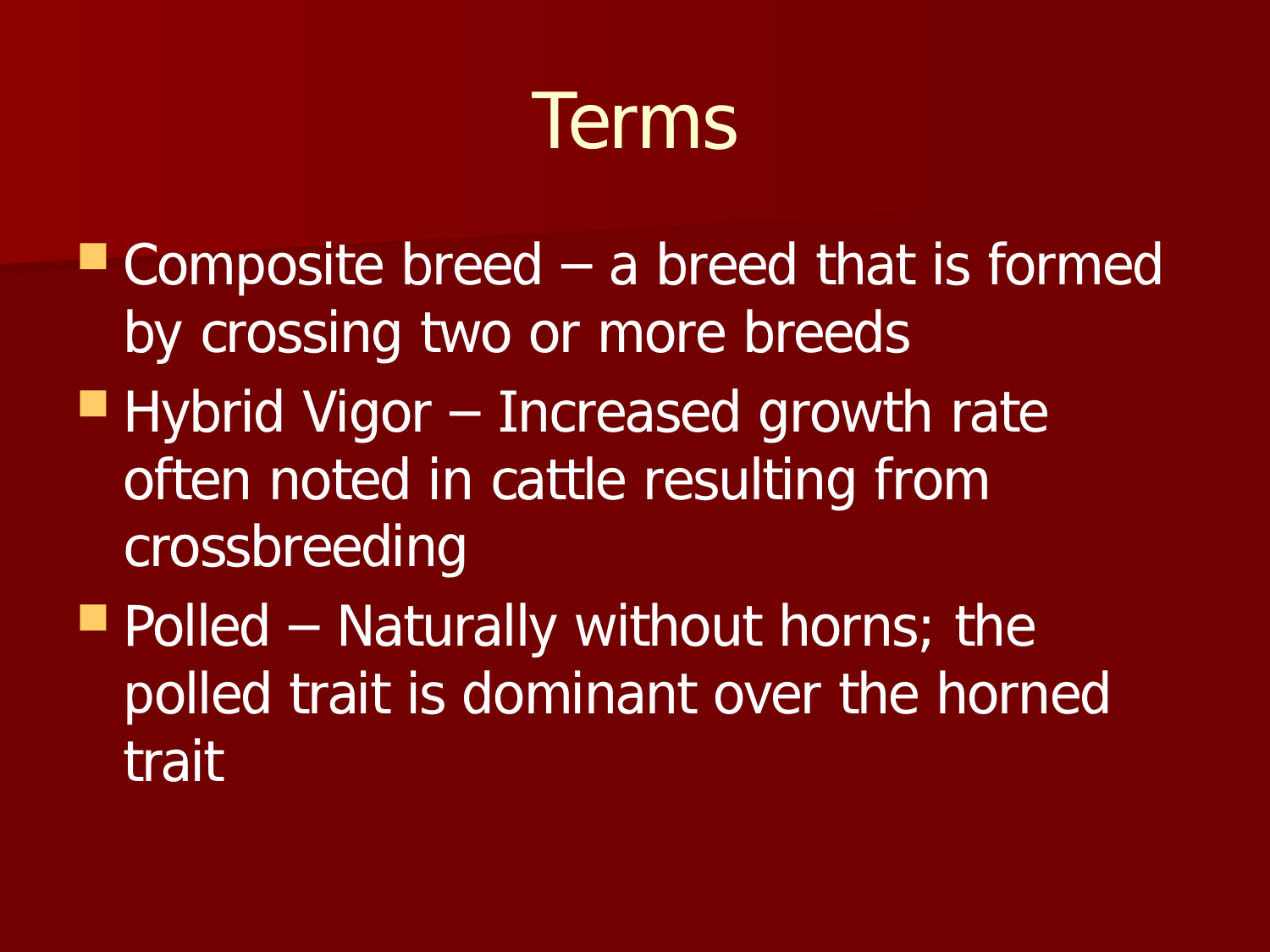

# Terms
Composite breed – a breed that is formed by crossing two or more breeds
Hybrid Vigor – Increased growth rate often noted in cattle resulting from crossbreeding
Polled – Naturally without horns; the polled trait is dominant over the horned trait